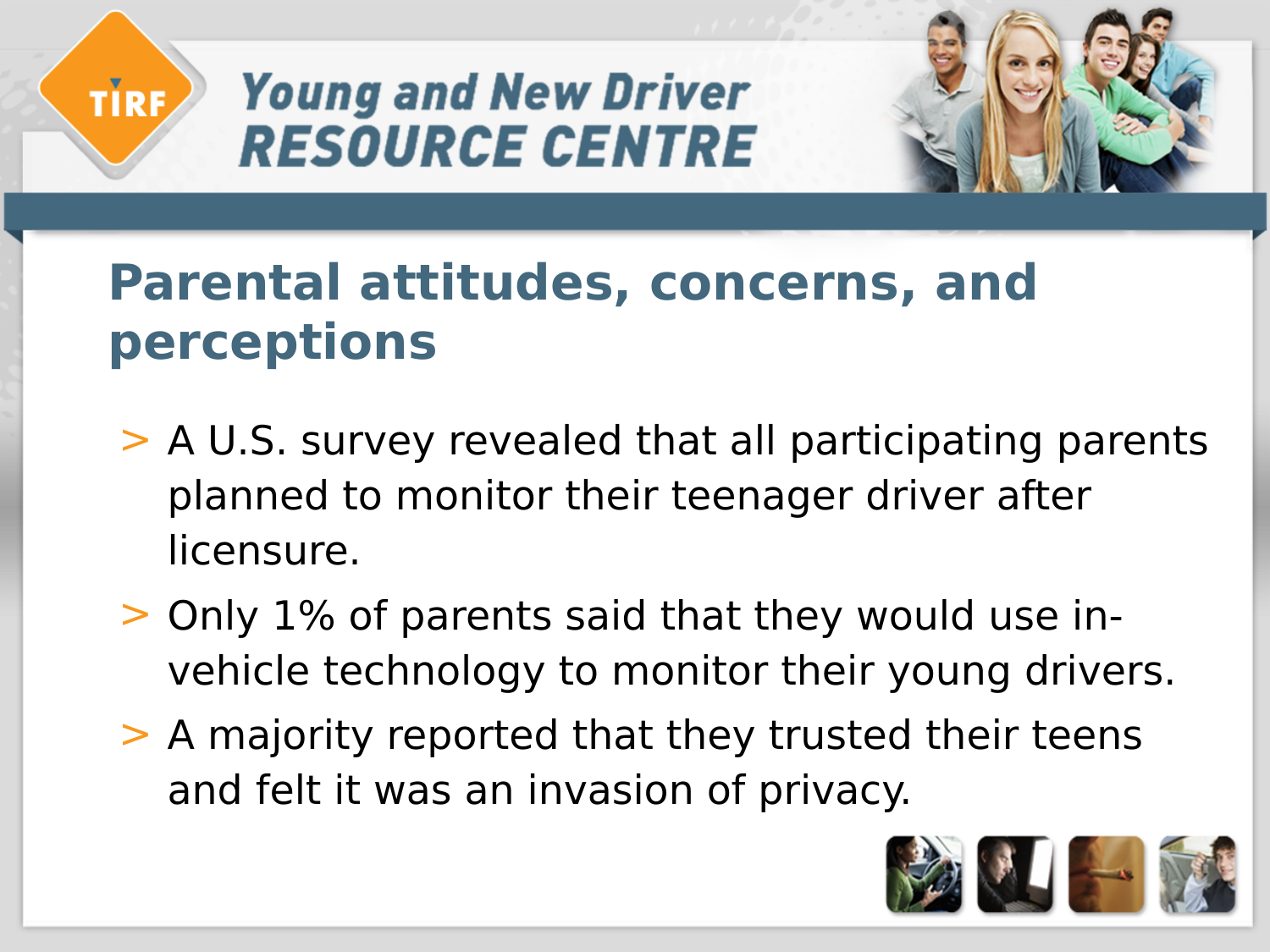

# Parental attitudes, concerns, and perceptions
A U.S. survey revealed that all participating parents planned to monitor their teenager driver after licensure.
Only 1% of parents said that they would use in-vehicle technology to monitor their young drivers.
A majority reported that they trusted their teens and felt it was an invasion of privacy.